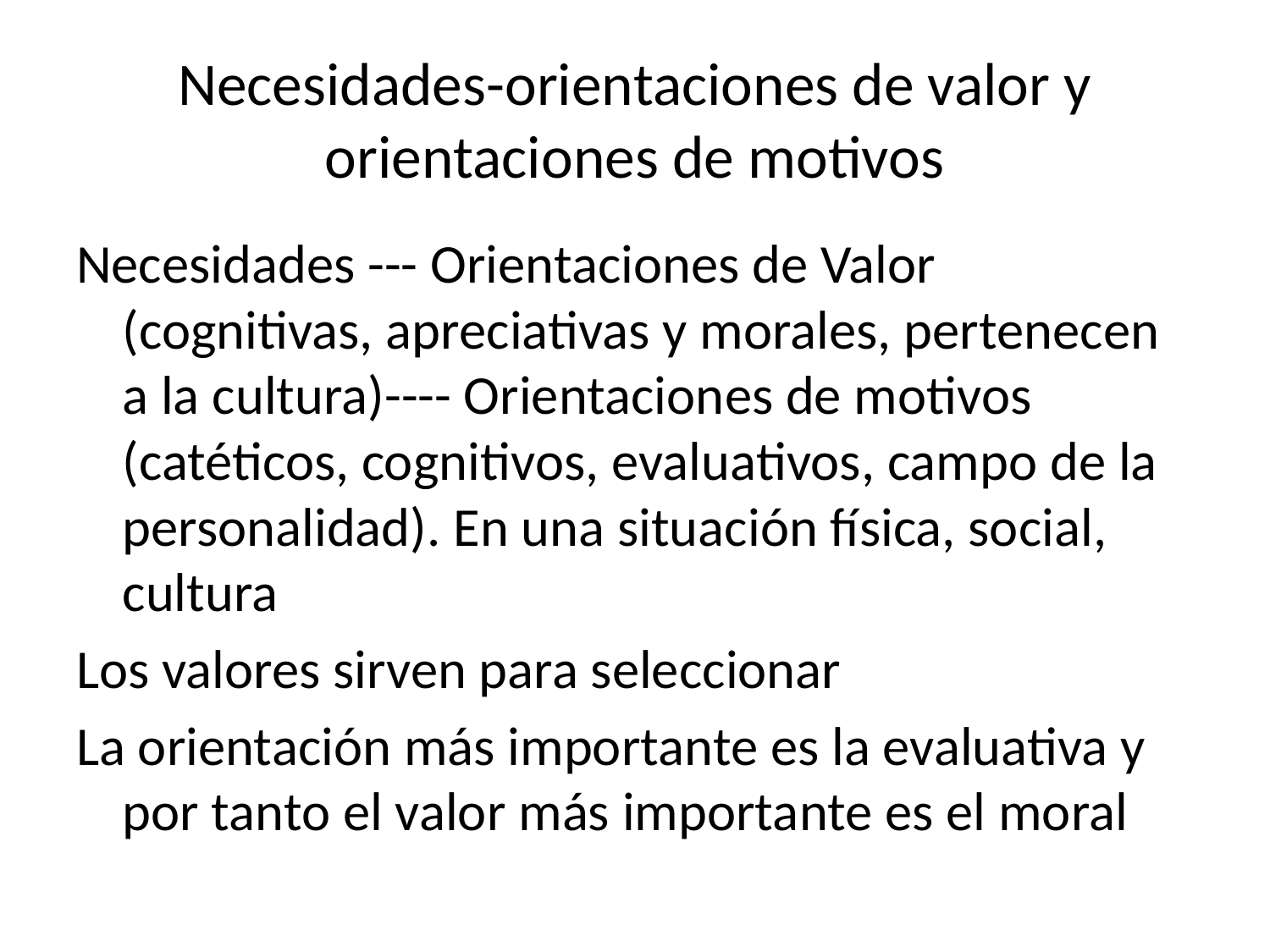

# Necesidades-orientaciones de valor y orientaciones de motivos
Necesidades --- Orientaciones de Valor (cognitivas, apreciativas y morales, pertenecen a la cultura)---- Orientaciones de motivos (catéticos, cognitivos, evaluativos, campo de la personalidad). En una situación física, social, cultura
Los valores sirven para seleccionar
La orientación más importante es la evaluativa y por tanto el valor más importante es el moral